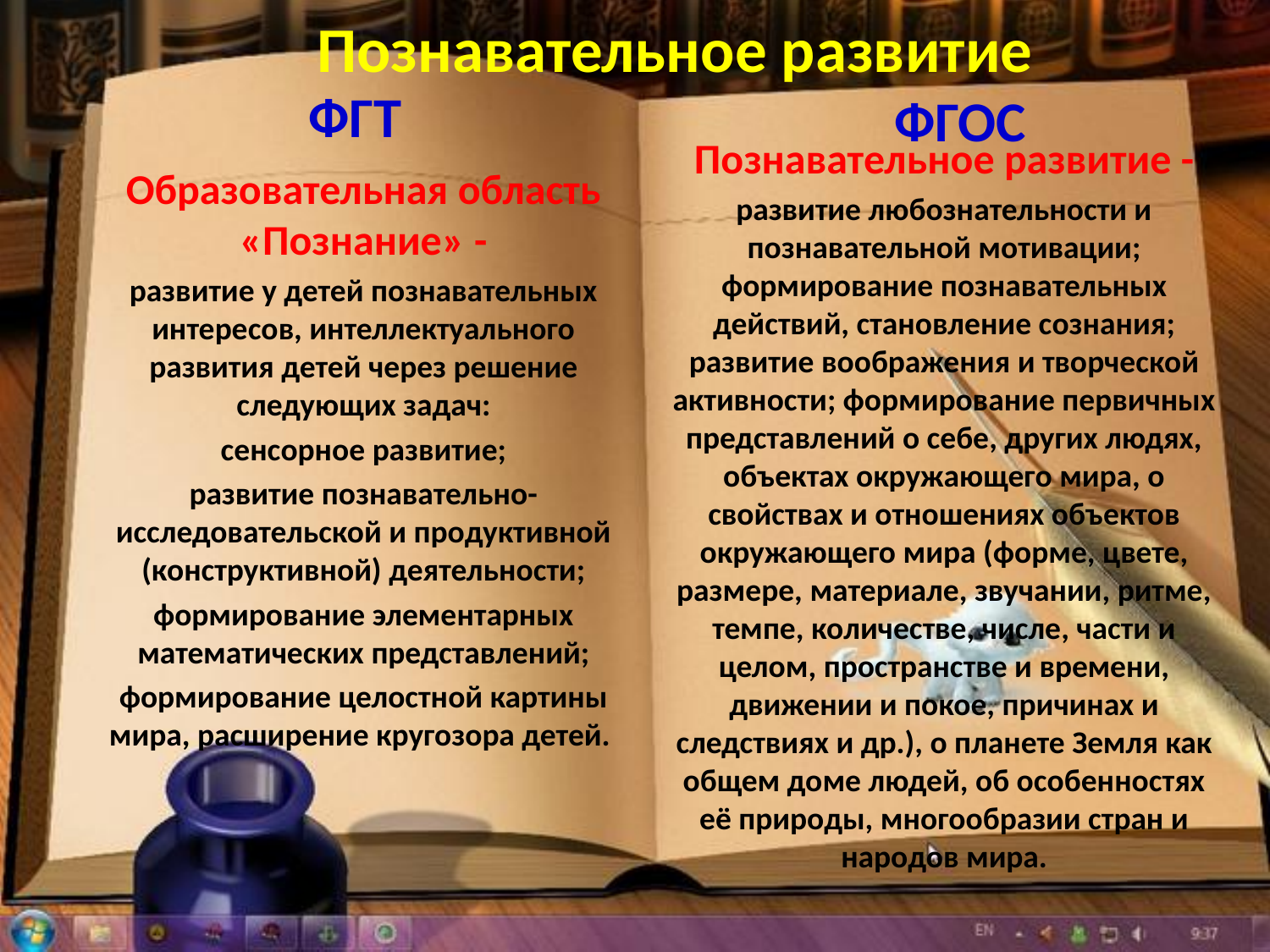

Познавательное развитие
ФГТ
ФГОС
Познавательное развитие -
развитие любознательности и познавательной мотивации; формирование познавательных действий, становление сознания; развитие воображения и творческой активности; формирование первичных представлений о себе, других людях, объектах окружающего мира, о свойствах и отношениях объектов окружающего мира (форме, цвете, размере, материале, звучании, ритме, темпе, количестве, числе, части и целом, пространстве и времени, движении и покое, причинах и следствиях и др.), о планете Земля как общем доме людей, об особенностях её природы, многообразии стран и народов мира.

Образовательная область «Познание» -
развитие у детей познавательных интересов, интеллектуального развития детей через решение следующих задач:
сенсорное развитие;
развитие познавательно-исследовательской и продуктивной (конструктивной) деятельности;
формирование элементарных математических представлений;
формирование целостной картины мира, расширение кругозора детей.